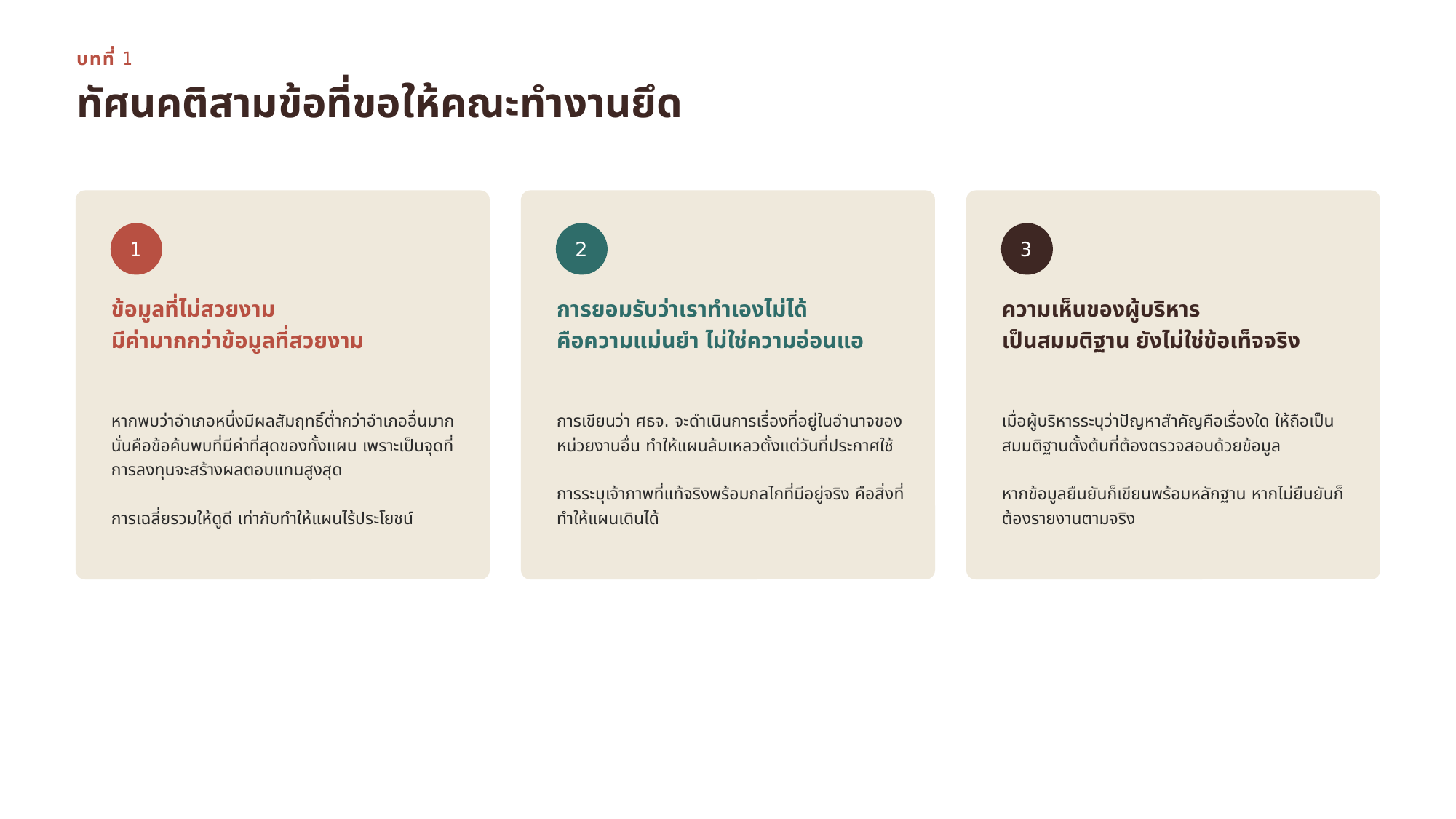

บทที่ 1
ทัศนคติสามข้อที่ขอให้คณะทำงานยึด

1

2

3
ข้อมูลที่ไม่สวยงาม
มีค่ามากกว่าข้อมูลที่สวยงาม
การยอมรับว่าเราทำเองไม่ได้
คือความแม่นยำ ไม่ใช่ความอ่อนแอ
ความเห็นของผู้บริหาร
เป็นสมมติฐาน ยังไม่ใช่ข้อเท็จจริง
หากพบว่าอำเภอหนึ่งมีผลสัมฤทธิ์ต่ำกว่าอำเภออื่นมาก นั่นคือข้อค้นพบที่มีค่าที่สุดของทั้งแผน เพราะเป็นจุดที่การลงทุนจะสร้างผลตอบแทนสูงสุด

การเฉลี่ยรวมให้ดูดี เท่ากับทำให้แผนไร้ประโยชน์
การเขียนว่า ศธจ. จะดำเนินการเรื่องที่อยู่ในอำนาจของหน่วยงานอื่น ทำให้แผนล้มเหลวตั้งแต่วันที่ประกาศใช้

การระบุเจ้าภาพที่แท้จริงพร้อมกลไกที่มีอยู่จริง คือสิ่งที่ทำให้แผนเดินได้
เมื่อผู้บริหารระบุว่าปัญหาสำคัญคือเรื่องใด ให้ถือเป็นสมมติฐานตั้งต้นที่ต้องตรวจสอบด้วยข้อมูล

หากข้อมูลยืนยันก็เขียนพร้อมหลักฐาน หากไม่ยืนยันก็ต้องรายงานตามจริง